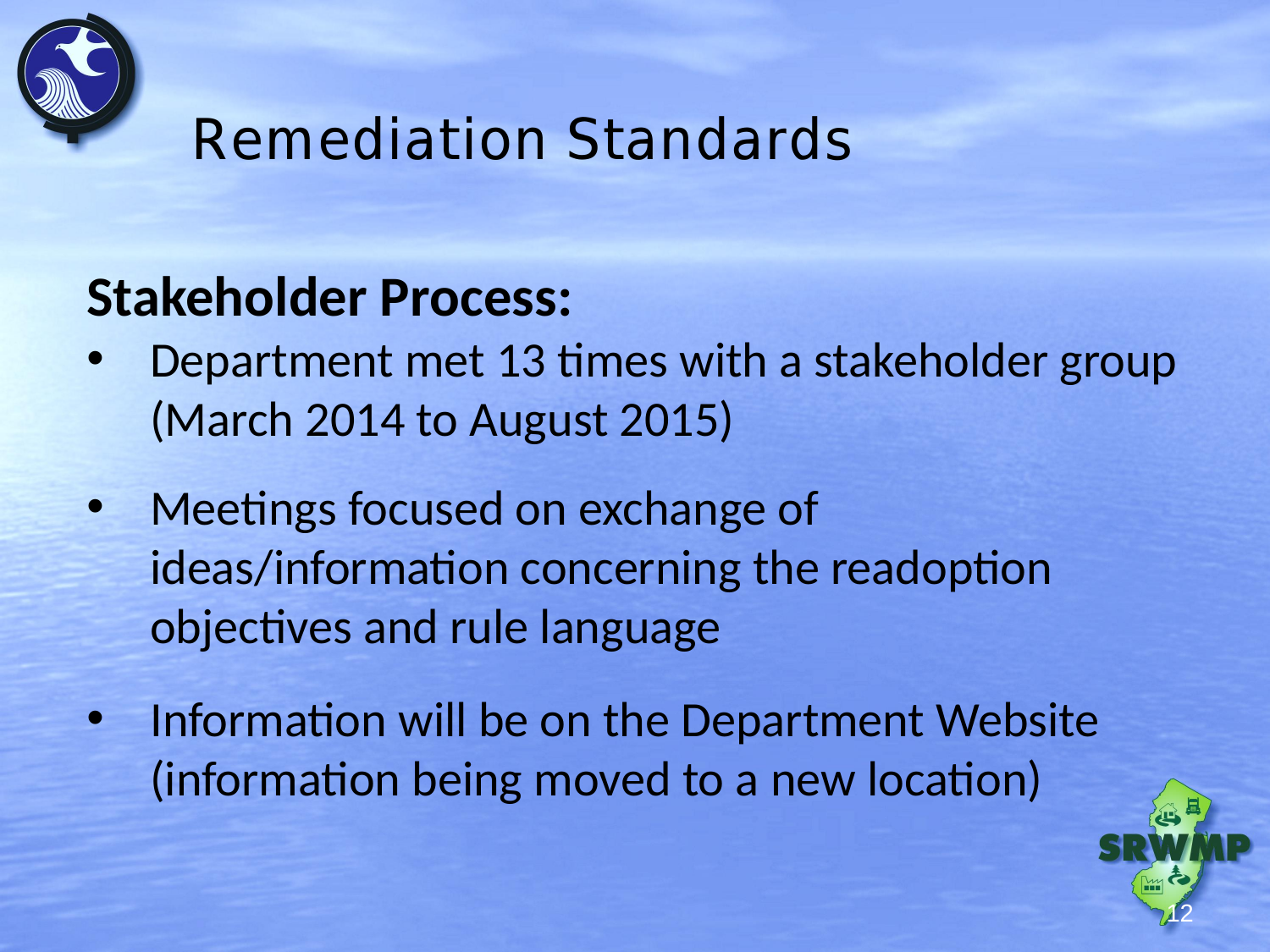

# Remediation Standards
Stakeholder Process:
Department met 13 times with a stakeholder group (March 2014 to August 2015)

Meetings focused on exchange of ideas/information concerning the readoption objectives and rule language

Information will be on the Department Website (information being moved to a new location)
12